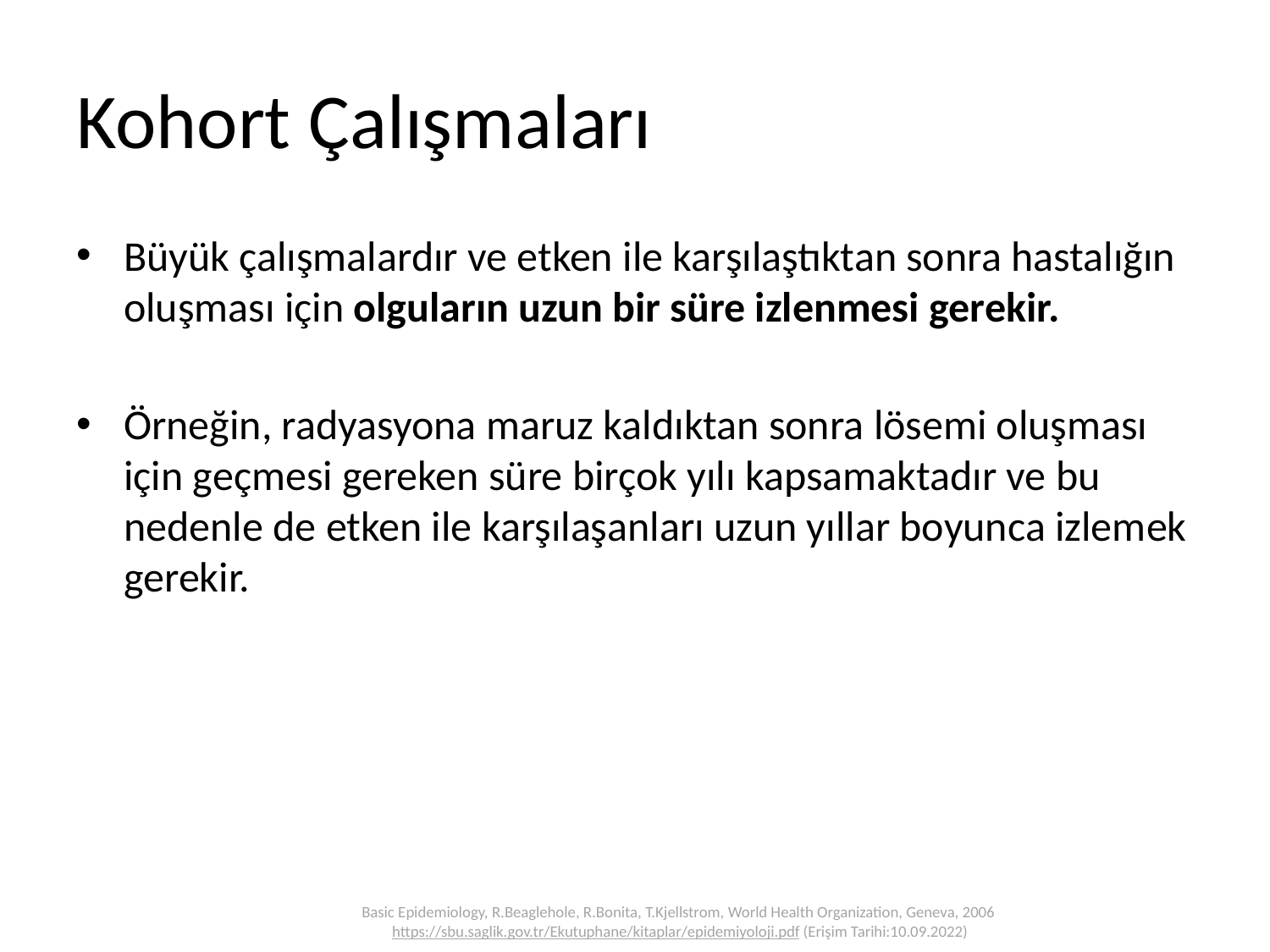

# Kohort Çalışmaları
Büyük çalışmalardır ve etken ile karşılaştıktan sonra hastalığın oluşması için olguların uzun bir süre izlenmesi gerekir.

Örneğin, radyasyona maruz kaldıktan sonra lösemi oluşması için geçmesi gereken süre birçok yılı kapsamaktadır ve bu nedenle de etken ile karşılaşanları uzun yıllar boyunca izlemek gerekir.
Basic Epidemiology, R.Beaglehole, R.Bonita, T.Kjellstrom, World Health Organization, Geneva, 2006 https://sbu.saglik.gov.tr/Ekutuphane/kitaplar/epidemiyoloji.pdf (Erişim Tarihi:10.09.2022)